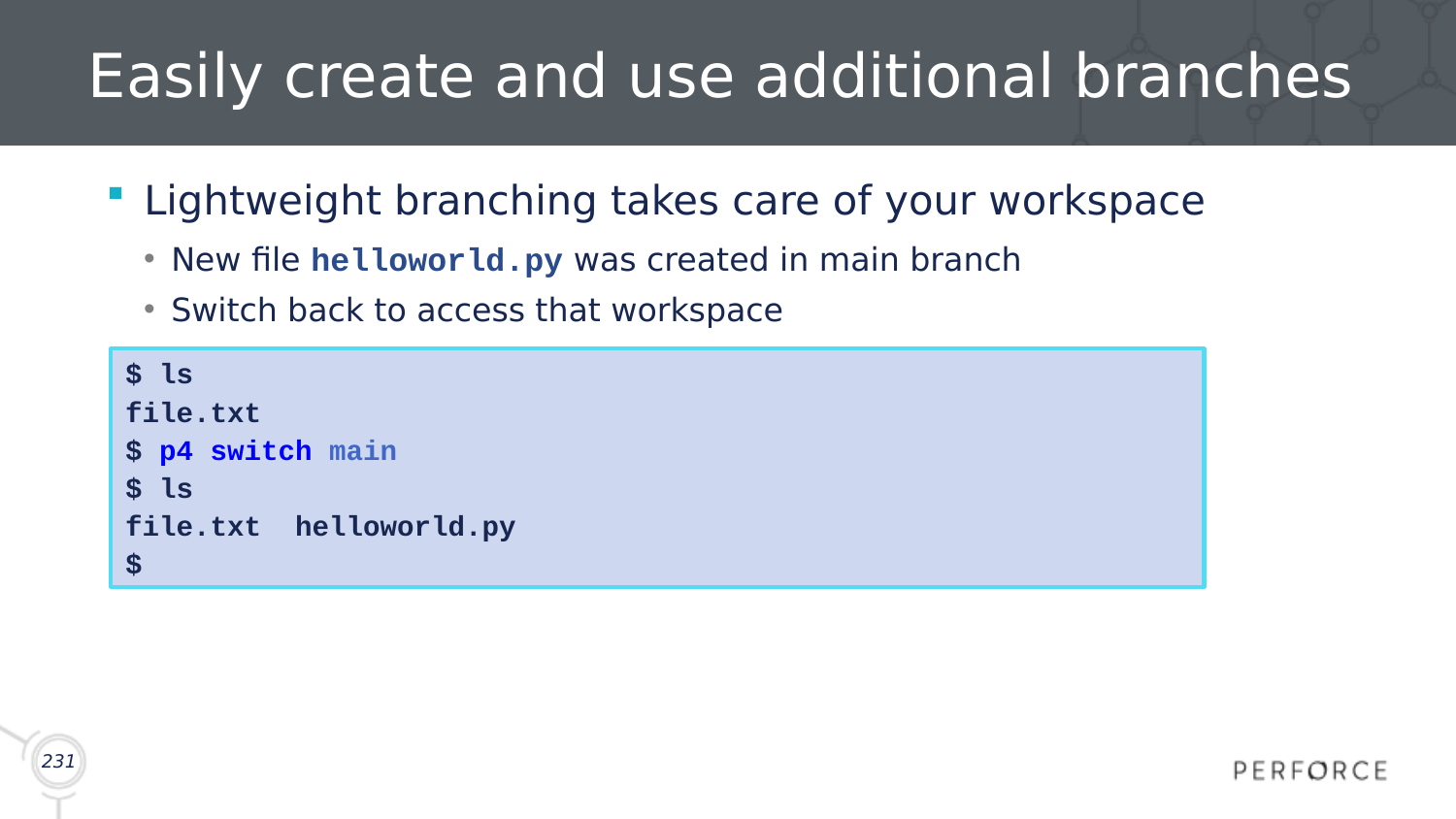

# Easily create and use additional branches
Lightweight branching takes care of your workspace
New file helloworld.py was created in main branch
Switch back to access that workspace
$ ls
file.txt
$ p4 switch main
$ ls
file.txt  helloworld.py
$